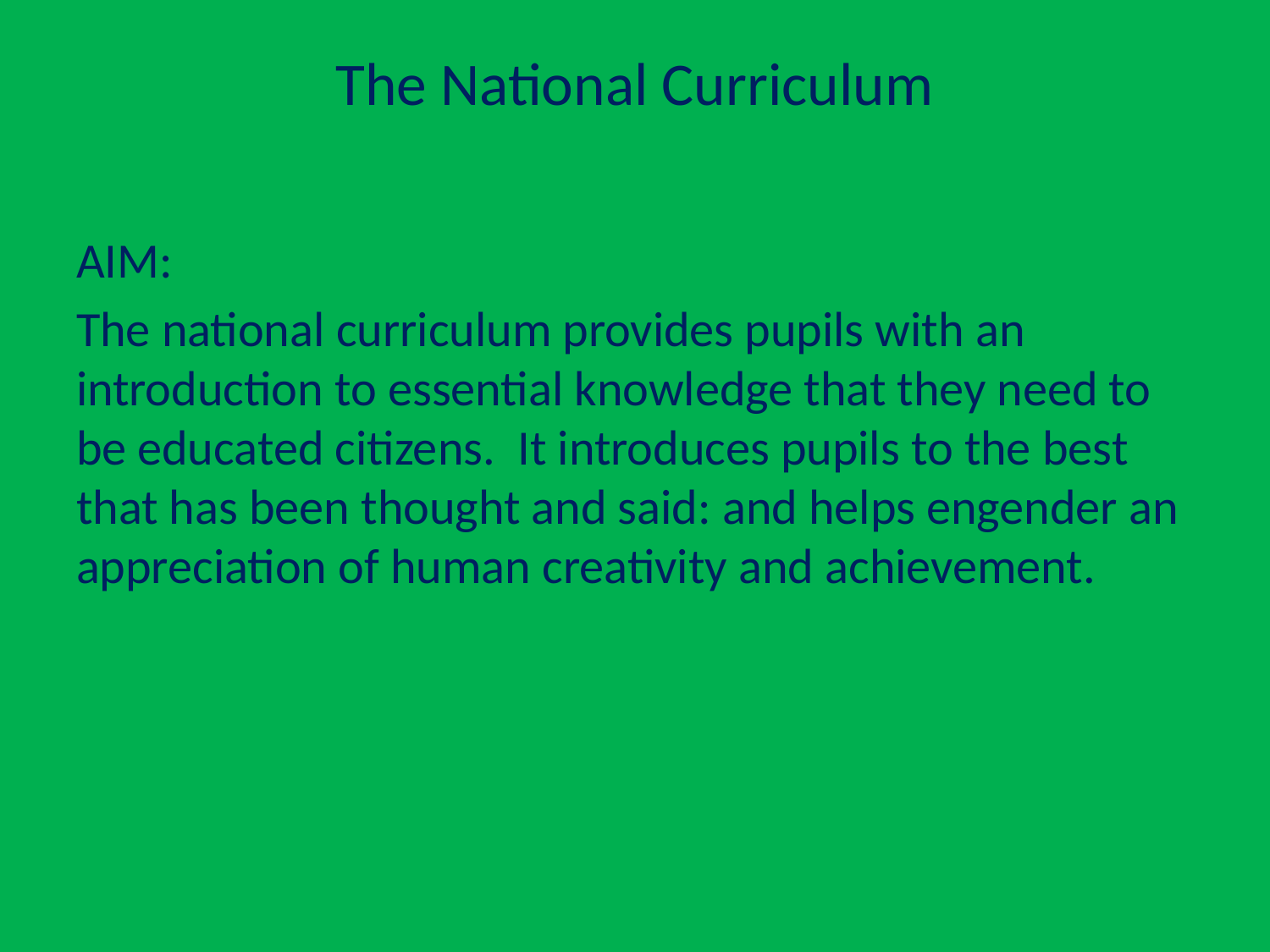

# The National Curriculum
AIM:
The national curriculum provides pupils with an introduction to essential knowledge that they need to be educated citizens.  It introduces pupils to the best that has been thought and said: and helps engender an appreciation of human creativity and achievement.